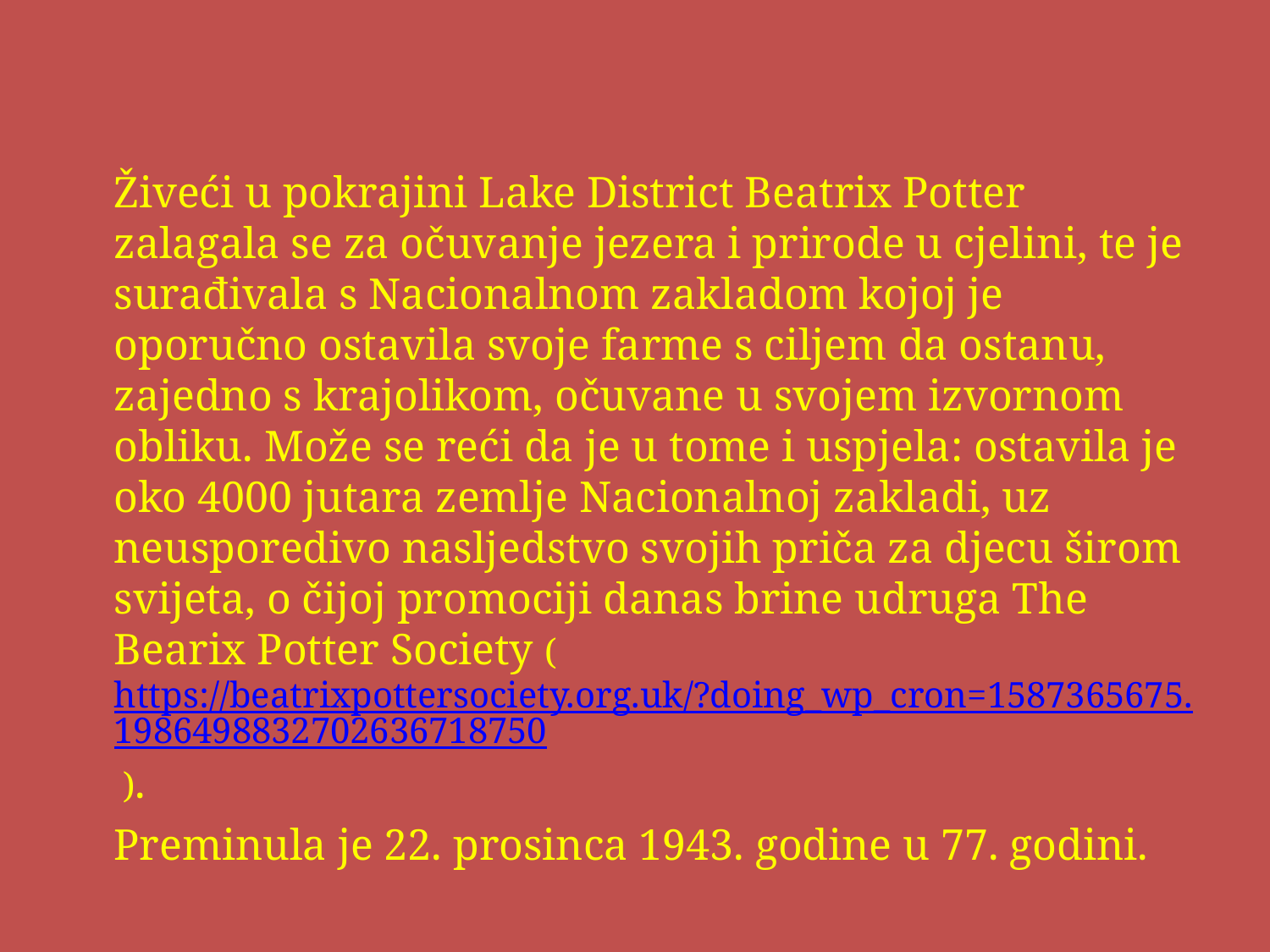

#
Živeći u pokrajini Lake District Beatrix Potter zalagala se za očuvanje jezera i prirode u cjelini, te je surađivala s Nacionalnom zakladom kojoj je oporučno ostavila svoje farme s ciljem da ostanu, zajedno s krajolikom, očuvane u svojem izvornom obliku. Može se reći da je u tome i uspjela: ostavila je oko 4000 jutara zemlje Nacionalnoj zakladi, uz neusporedivo nasljedstvo svojih priča za djecu širom svijeta, o čijoj promociji danas brine udruga The Bearix Potter Society (https://beatrixpottersociety.org.uk/?doing_wp_cron=1587365675.1986498832702636718750 ).
Preminula je 22. prosinca 1943. godine u 77. godini.